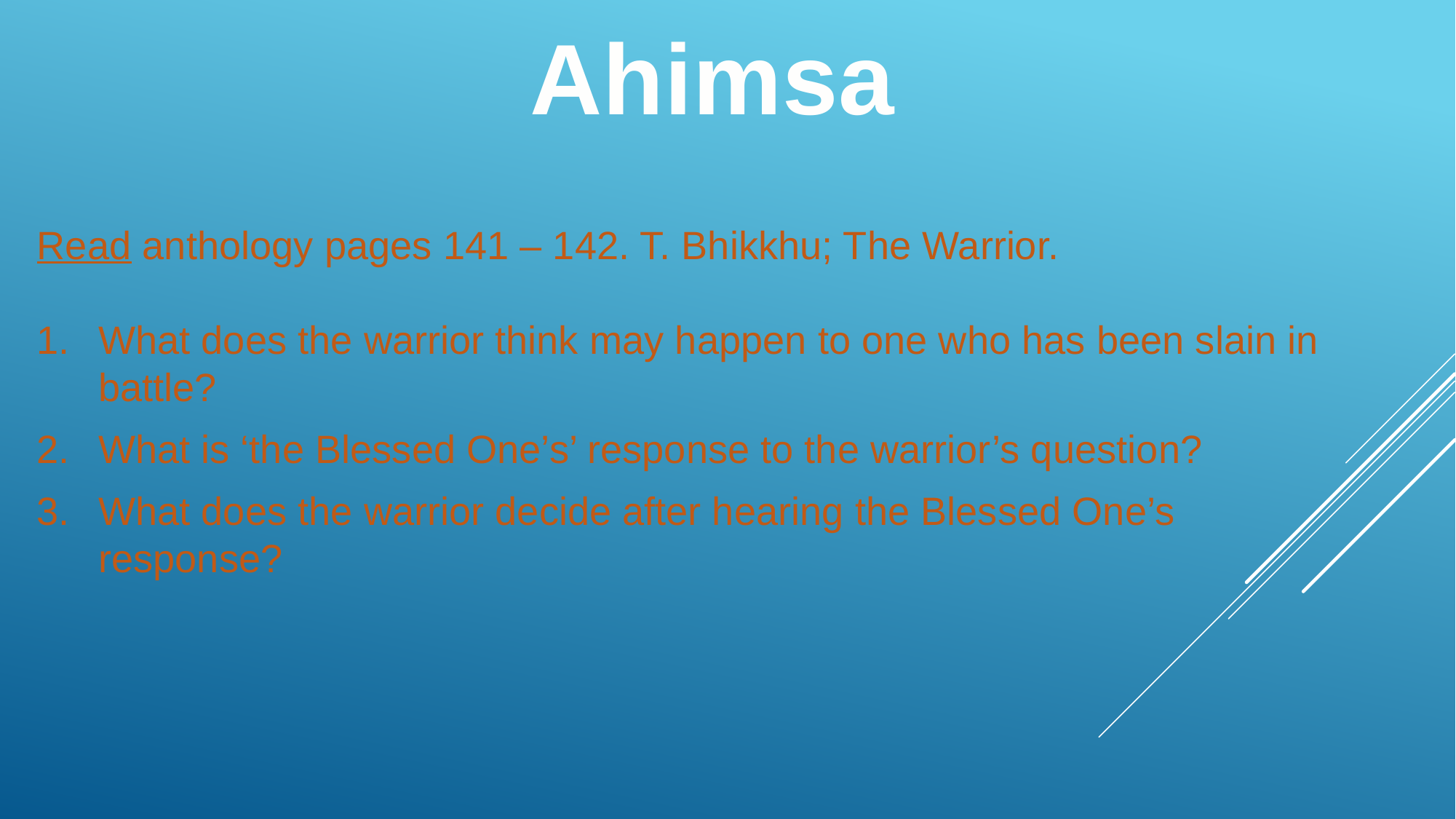

Ahimsa
Read anthology pages 141 – 142. T. Bhikkhu; The Warrior.

What does the warrior think may happen to one who has been slain in battle?

What is ‘the Blessed One’s’ response to the warrior’s question?

What does the warrior decide after hearing the Blessed One’s response?